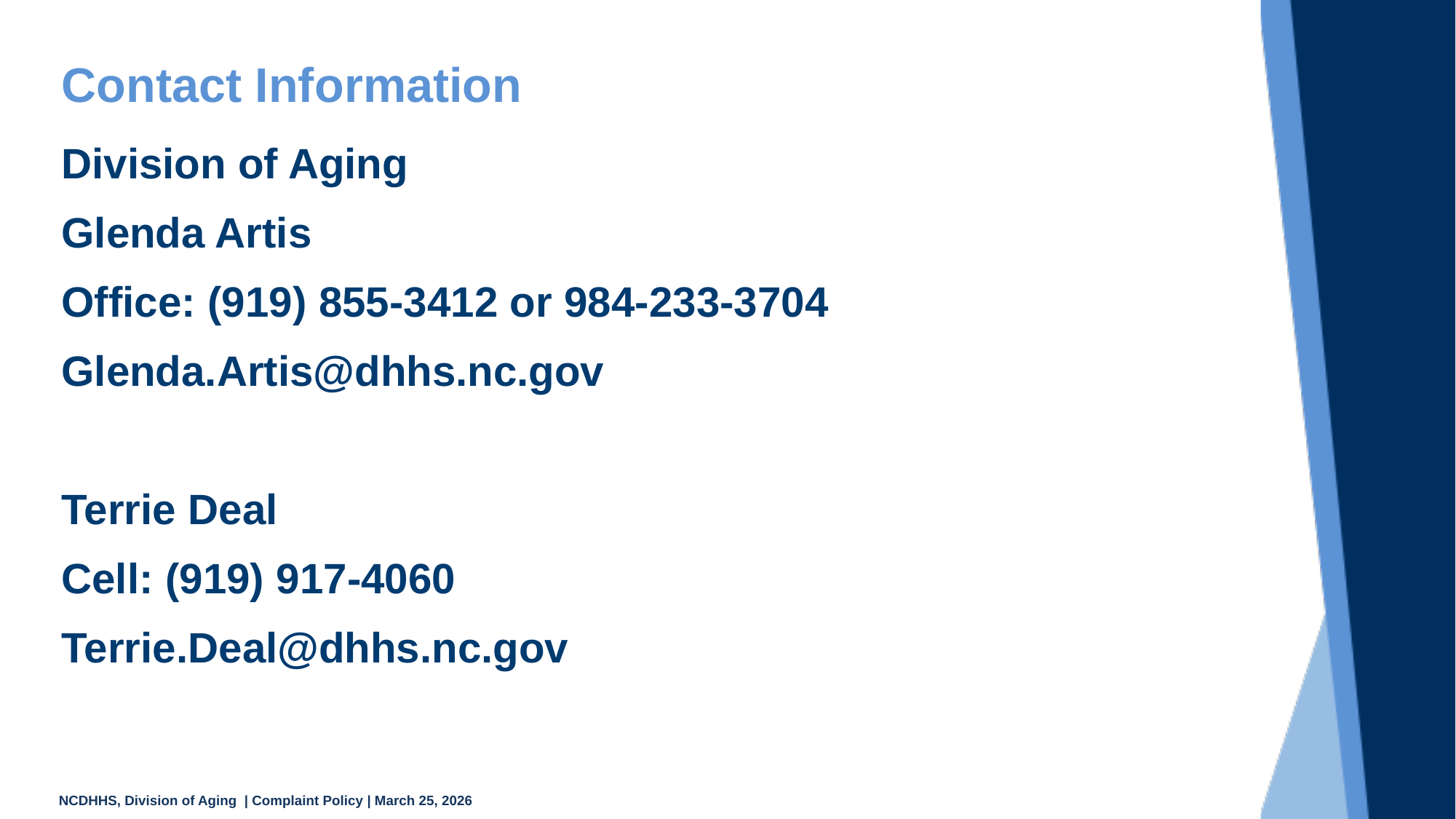

# Contact Information
Division of Aging
Glenda Artis
Office: (919) 855-3412 or 984-233-3704
Glenda.Artis@dhhs.nc.gov

Terrie Deal
Cell: (919) 917-4060
Terrie.Deal@dhhs.nc.gov